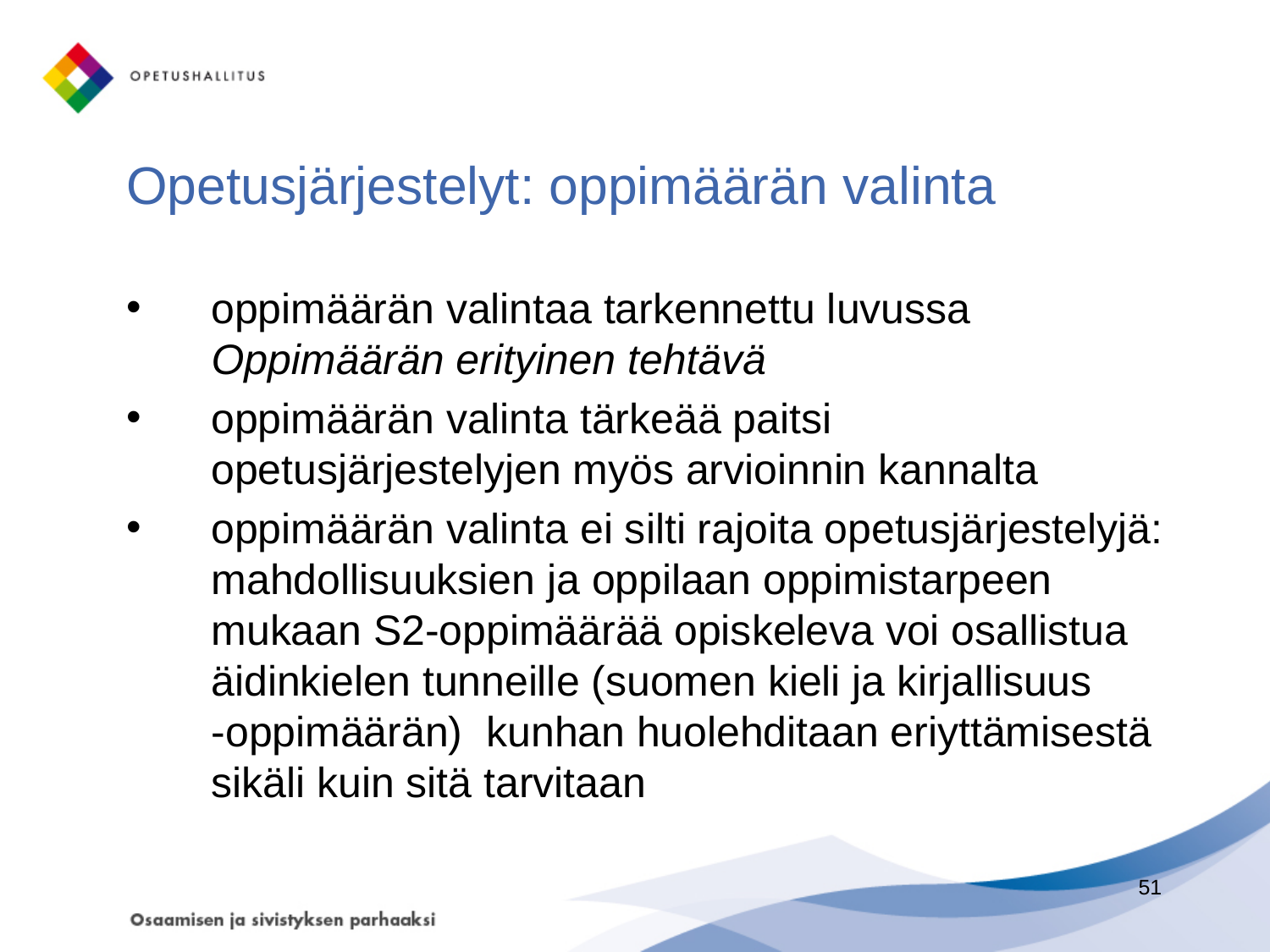

# Opetusjärjestelyt: oppimäärän valinta
oppimäärän valintaa tarkennettu luvussa Oppimäärän erityinen tehtävä
oppimäärän valinta tärkeää paitsi opetusjärjestelyjen myös arvioinnin kannalta
oppimäärän valinta ei silti rajoita opetusjärjestelyjä: mahdollisuuksien ja oppilaan oppimistarpeen mukaan S2-oppimäärää opiskeleva voi osallistua äidinkielen tunneille (suomen kieli ja kirjallisuus
-oppimäärän)  kunhan huolehditaan eriyttämisestä sikäli kuin sitä tarvitaan

51